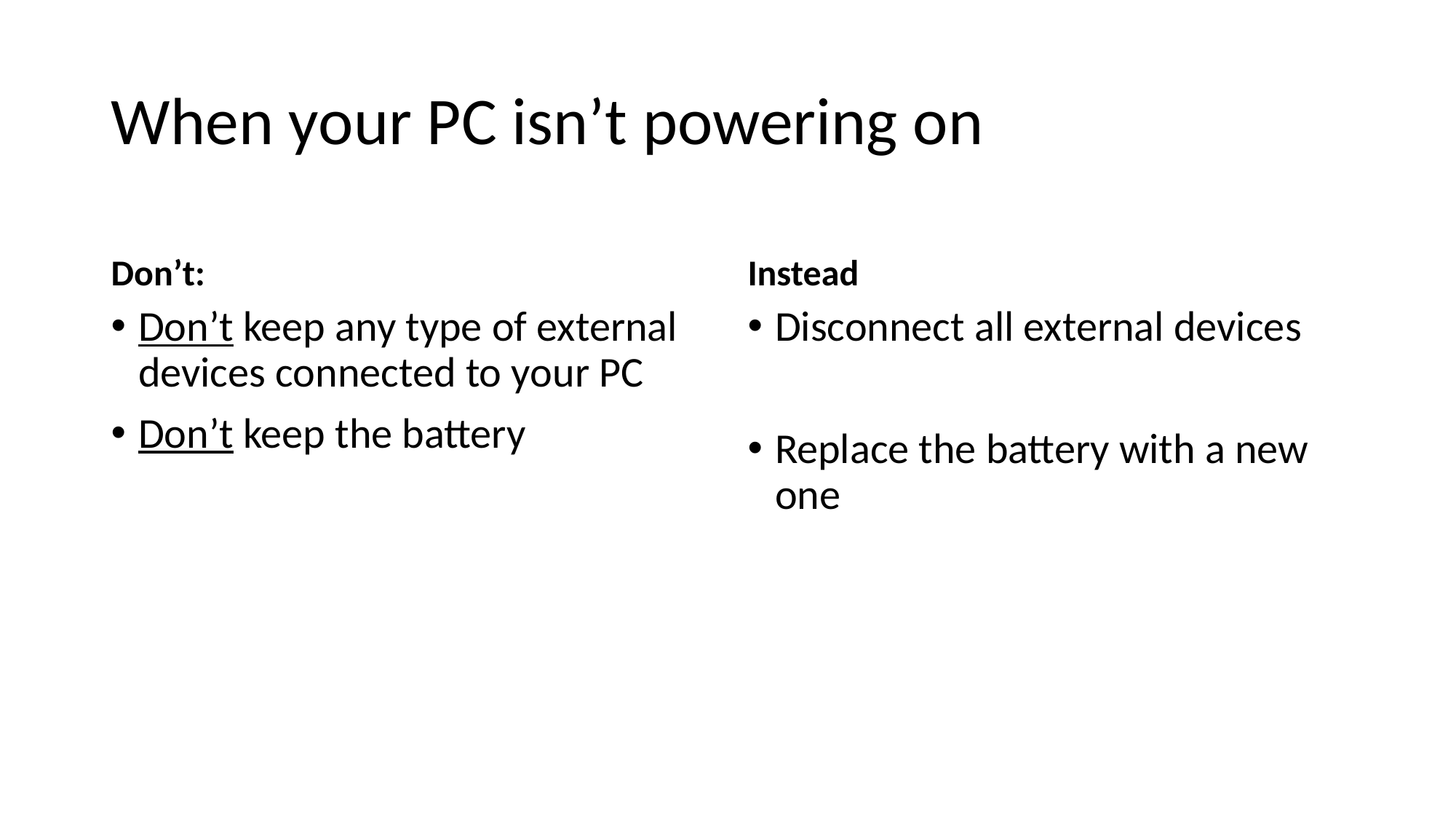

# When your PC isn’t powering on
Don’t:
Instead
Don’t keep any type of external devices connected to your PC
Don’t keep the battery
Disconnect all external devices

Replace the battery with a new one